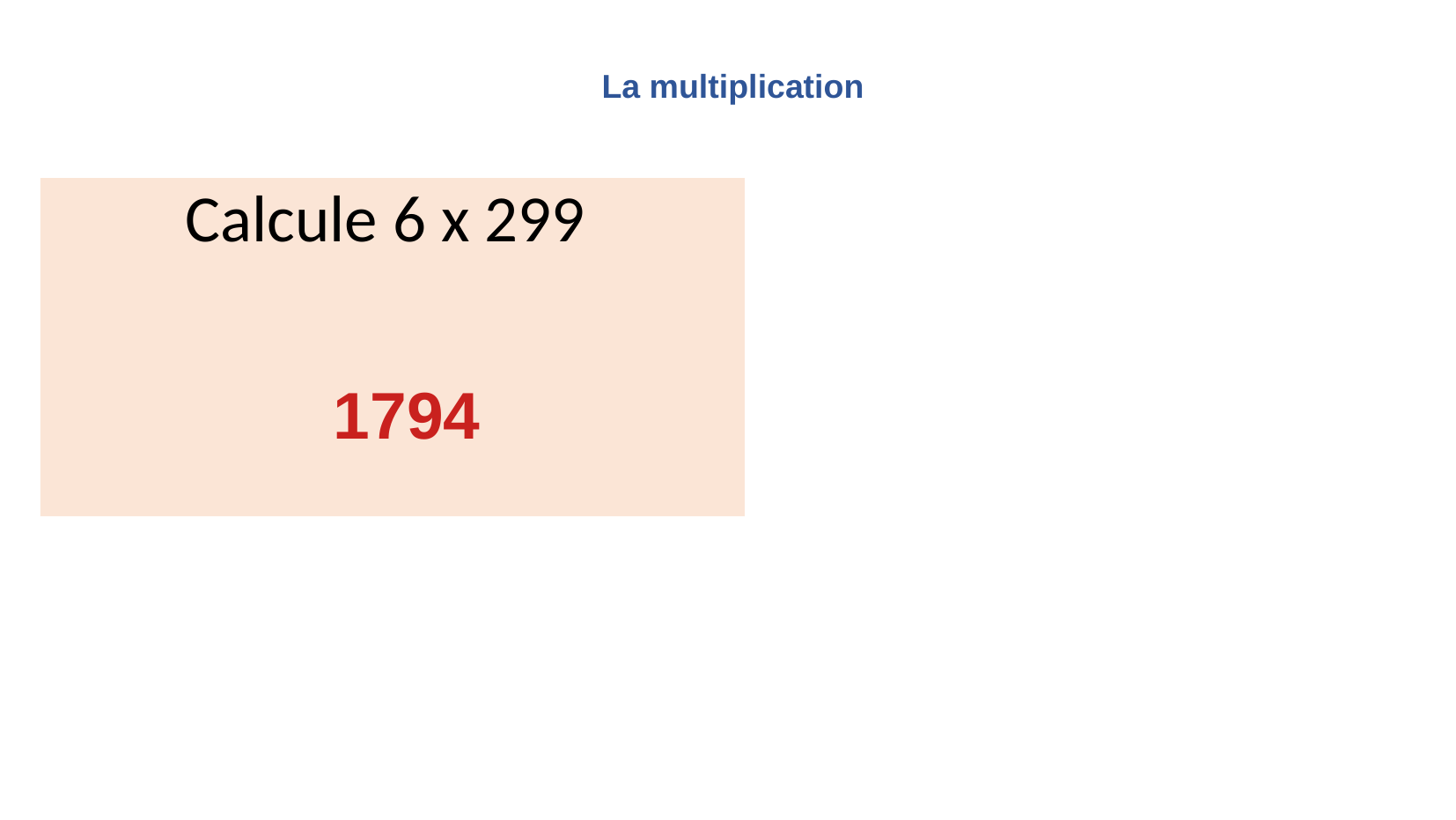

La multiplication

Calcule 6 x 299

1794